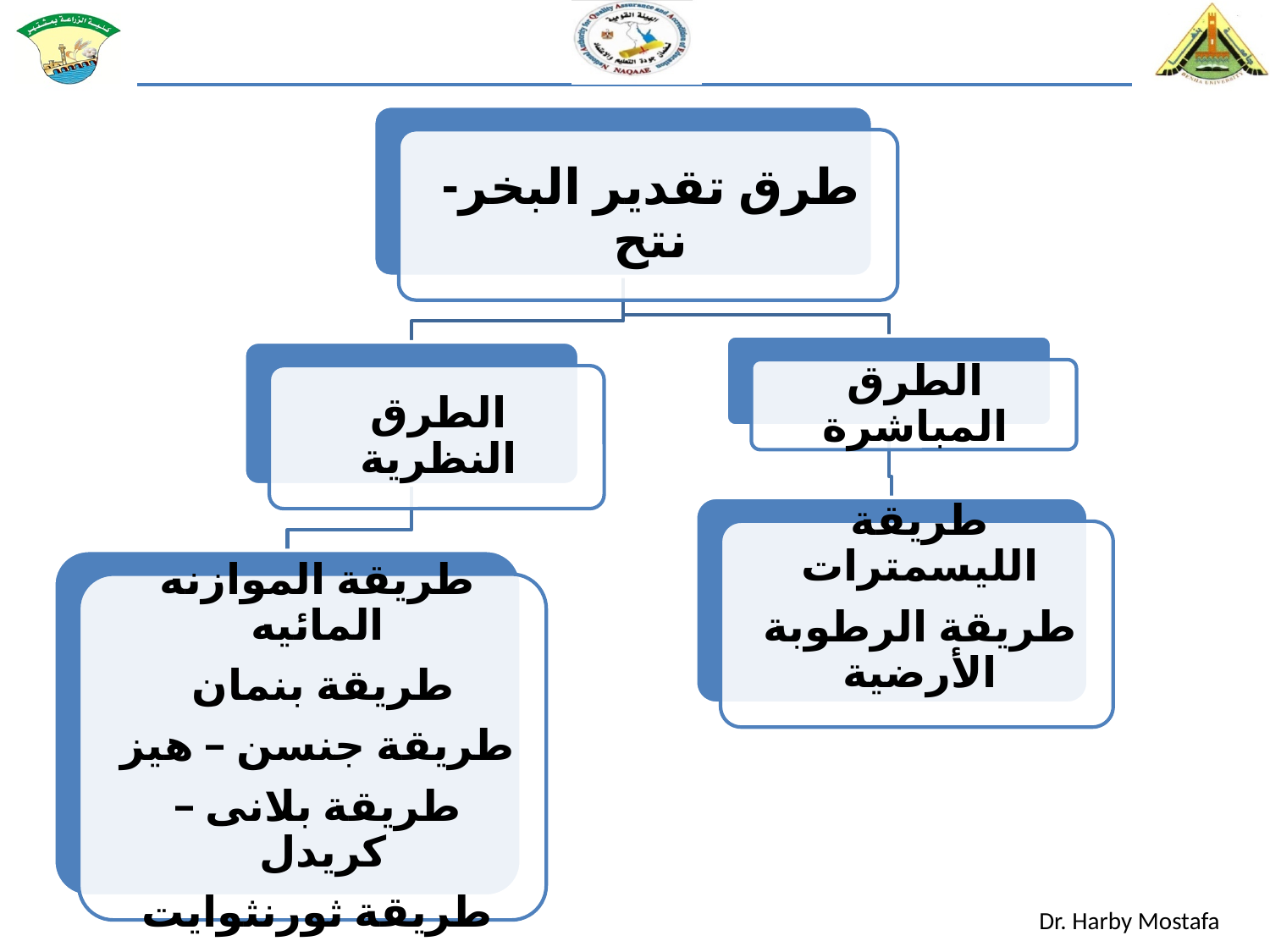

طرق تقدير البخر-نتح
الطرق النظرية
طريقة الموازنه المائيه
طريقة بنمان
طريقة جنسن – هيز
طريقة بلانى – كريدل
طريقة ثورنثوايت
الطرق المباشرة
طريقة الليسمترات
طريقة الرطوبة الأرضية